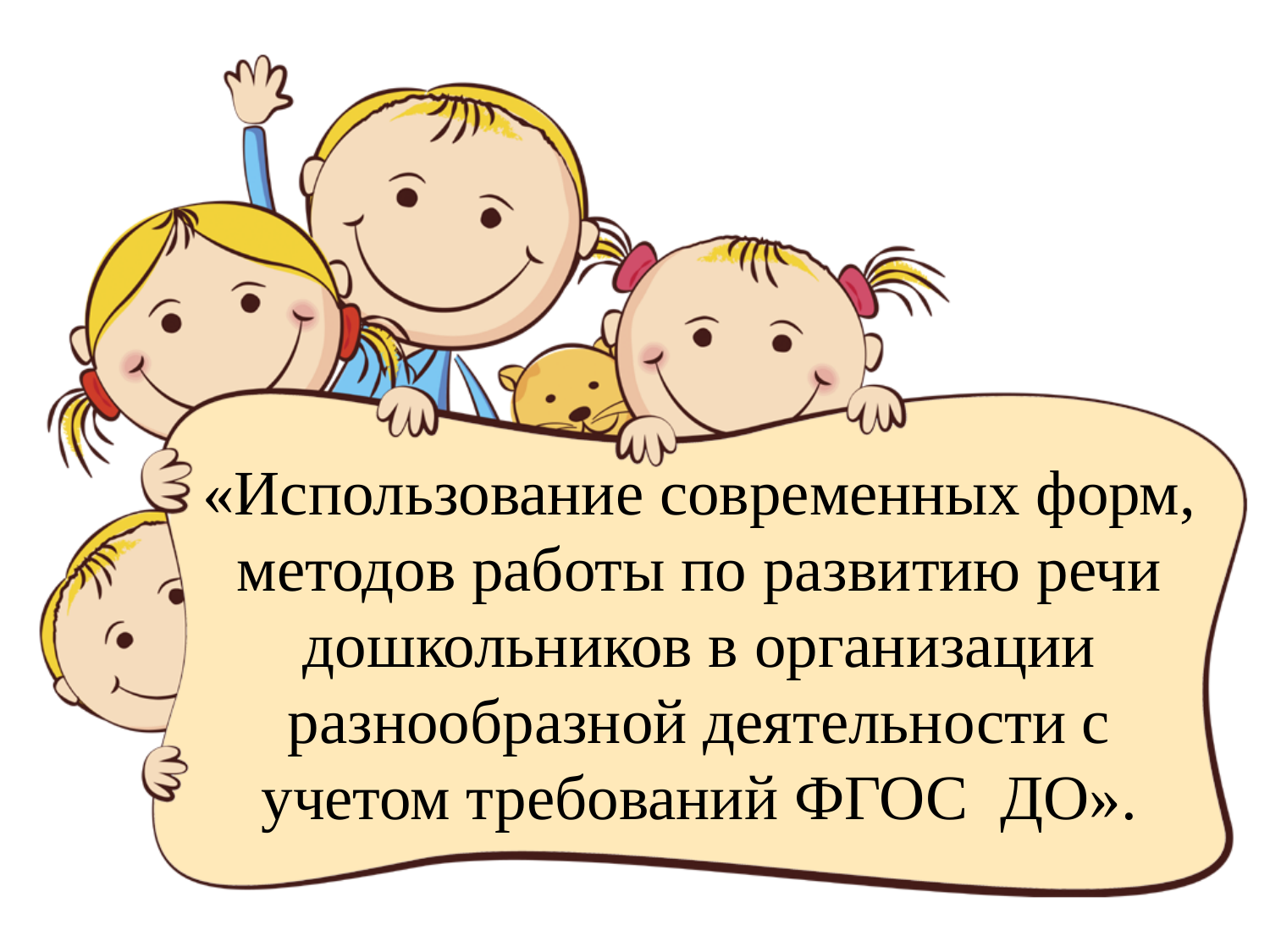

# «Использование современных форм, методов работы по развитию речи дошкольников в организации разнообразной деятельности с учетом требований ФГОС  ДО».